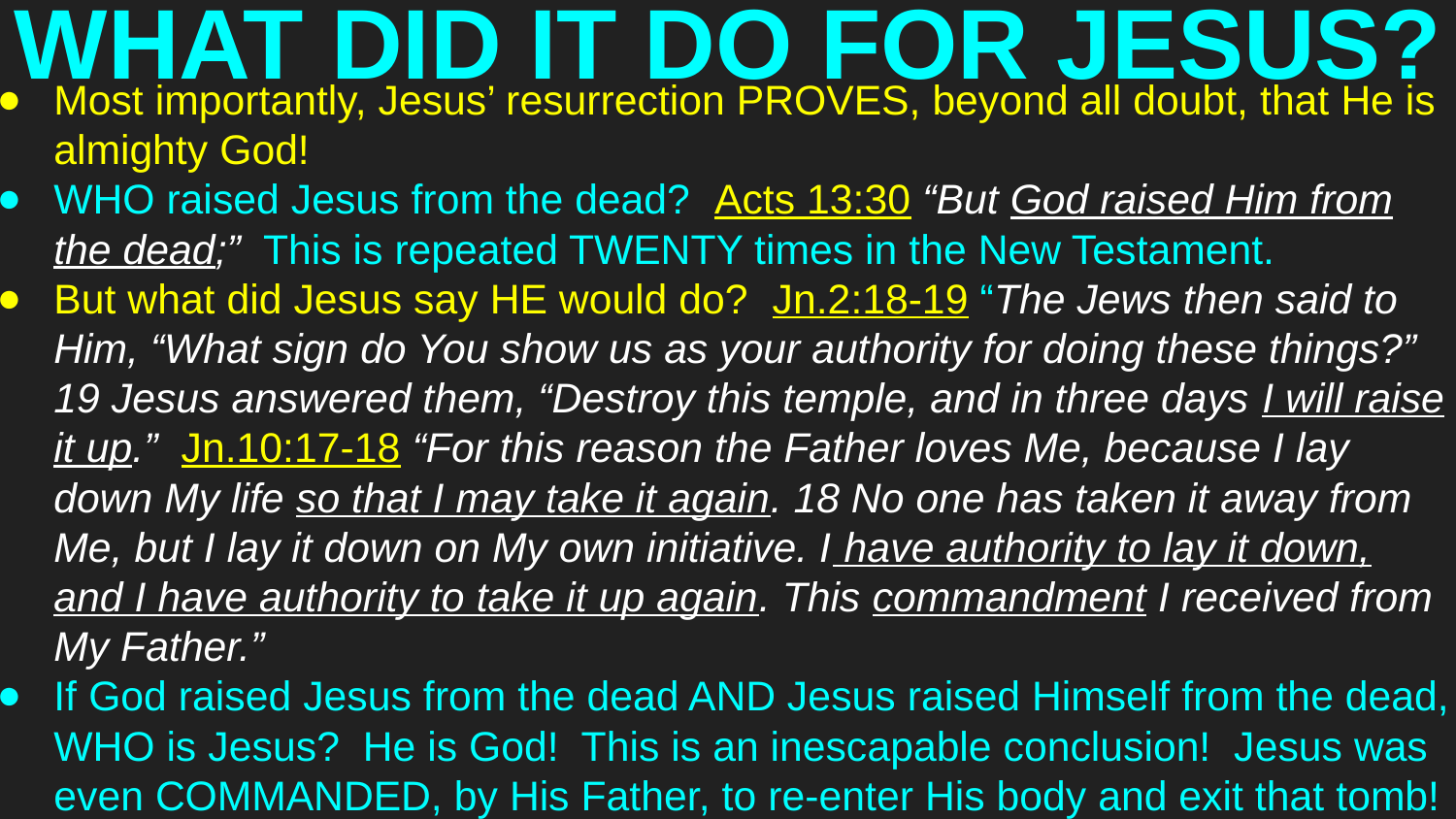

# WHAT DID IT DO FOR JESUS?
Most importantly, Jesus’ resurrection PROVES, beyond all doubt, that He is almighty God!
WHO raised Jesus from the dead?  Acts 13:30 “But God raised Him from the dead;”  This is repeated TWENTY times in the New Testament.
But what did Jesus say HE would do?  Jn.2:18-19 “The Jews then said to Him, “What sign do You show us as your authority for doing these things?” 19 Jesus answered them, “Destroy this temple, and in three days I will raise it up.”  Jn.10:17-18 “For this reason the Father loves Me, because I lay down My life so that I may take it again. 18 No one has taken it away from Me, but I lay it down on My own initiative. I have authority to lay it down, and I have authority to take it up again. This commandment I received from My Father.”
If God raised Jesus from the dead AND Jesus raised Himself from the dead, WHO is Jesus?  He is God!  This is an inescapable conclusion!  Jesus was even COMMANDED, by His Father, to re-enter His body and exit that tomb!